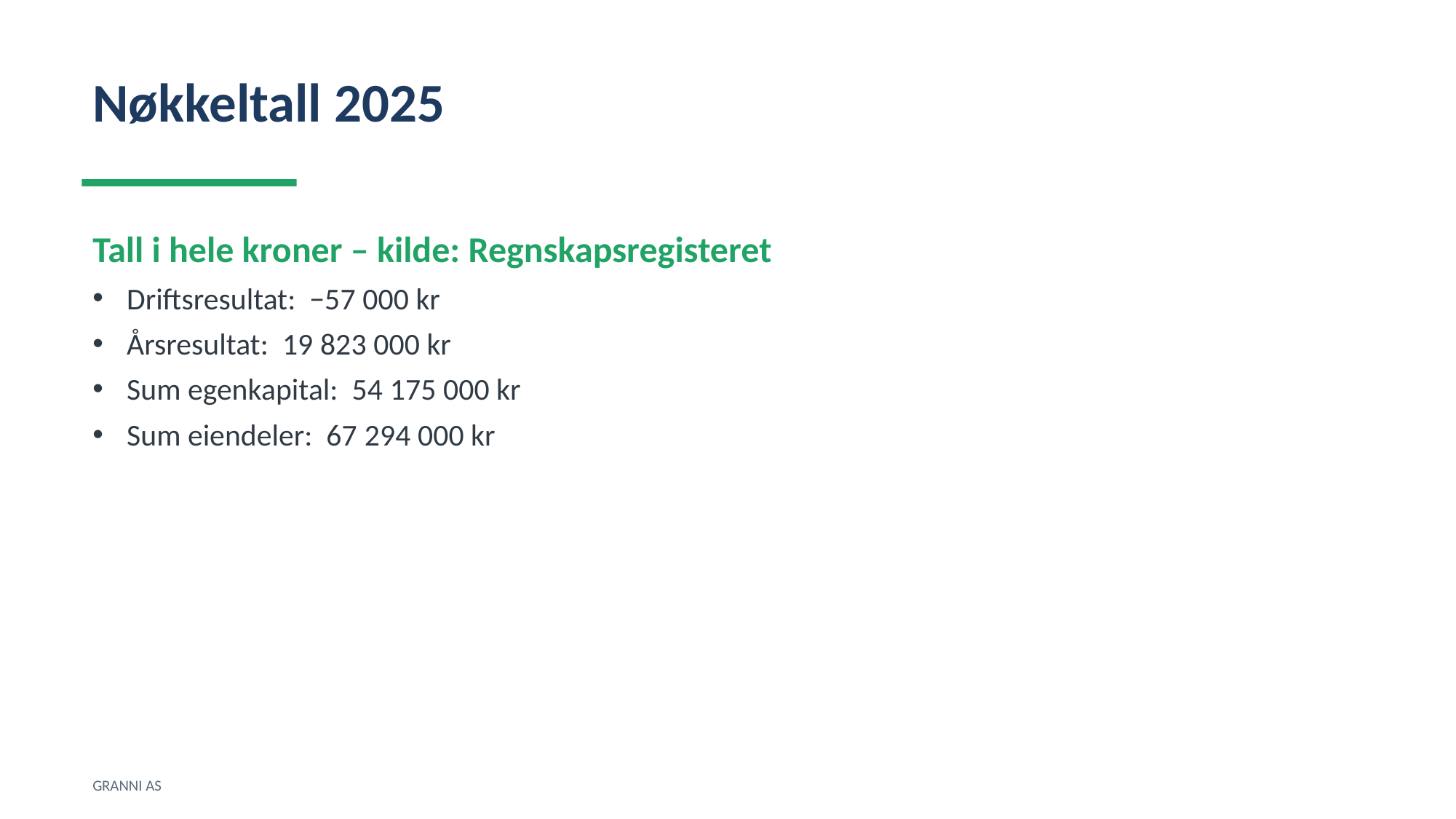

Nøkkeltall 2025

Tall i hele kroner – kilde: Regnskapsregisteret
Driftsresultat:  −57 000 kr
Årsresultat:  19 823 000 kr
Sum egenkapital:  54 175 000 kr
Sum eiendeler:  67 294 000 kr
GRANNI AS